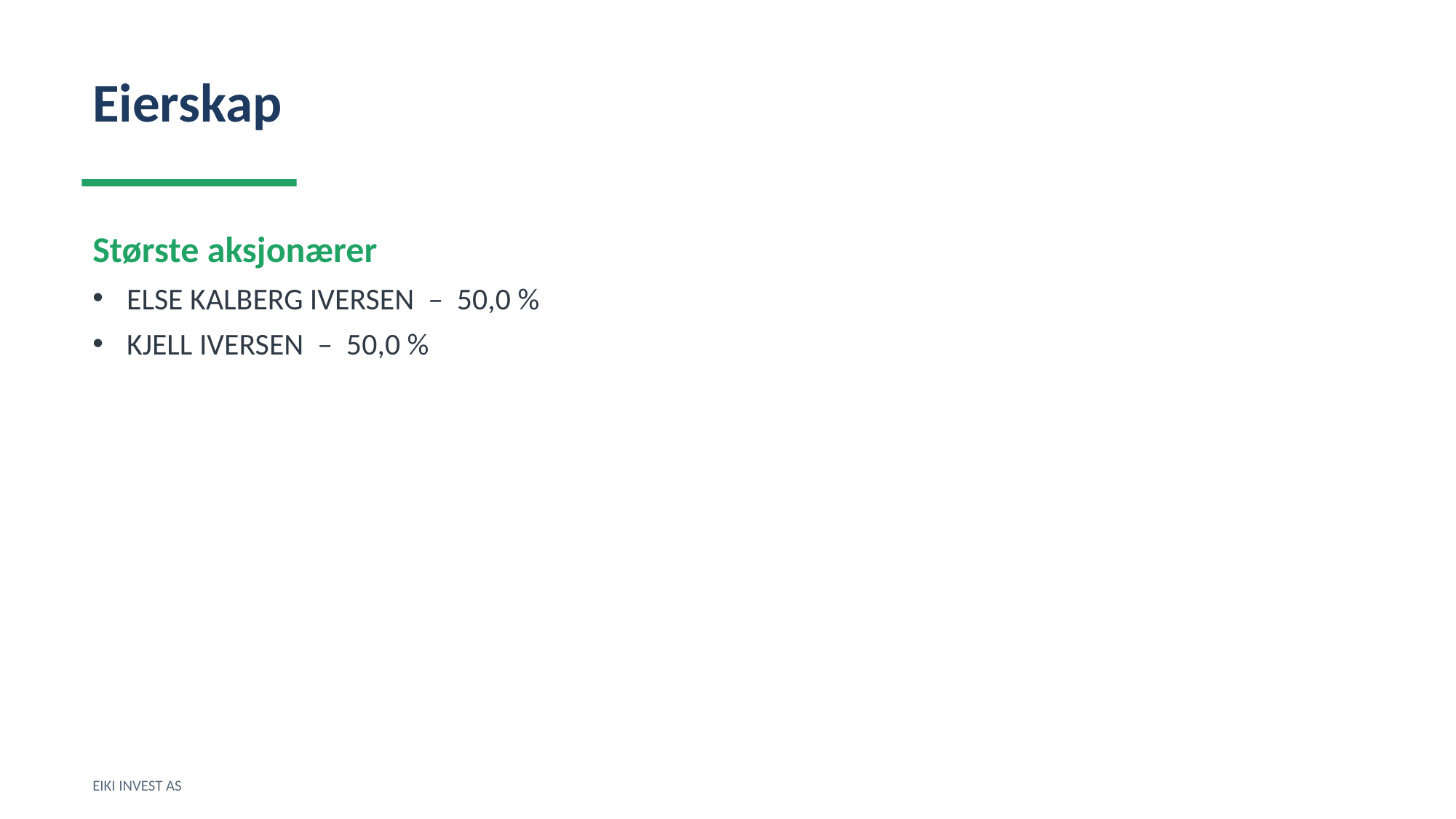

Eierskap

Største aksjonærer
ELSE KALBERG IVERSEN  –  50,0 %
KJELL IVERSEN  –  50,0 %
EIKI INVEST AS